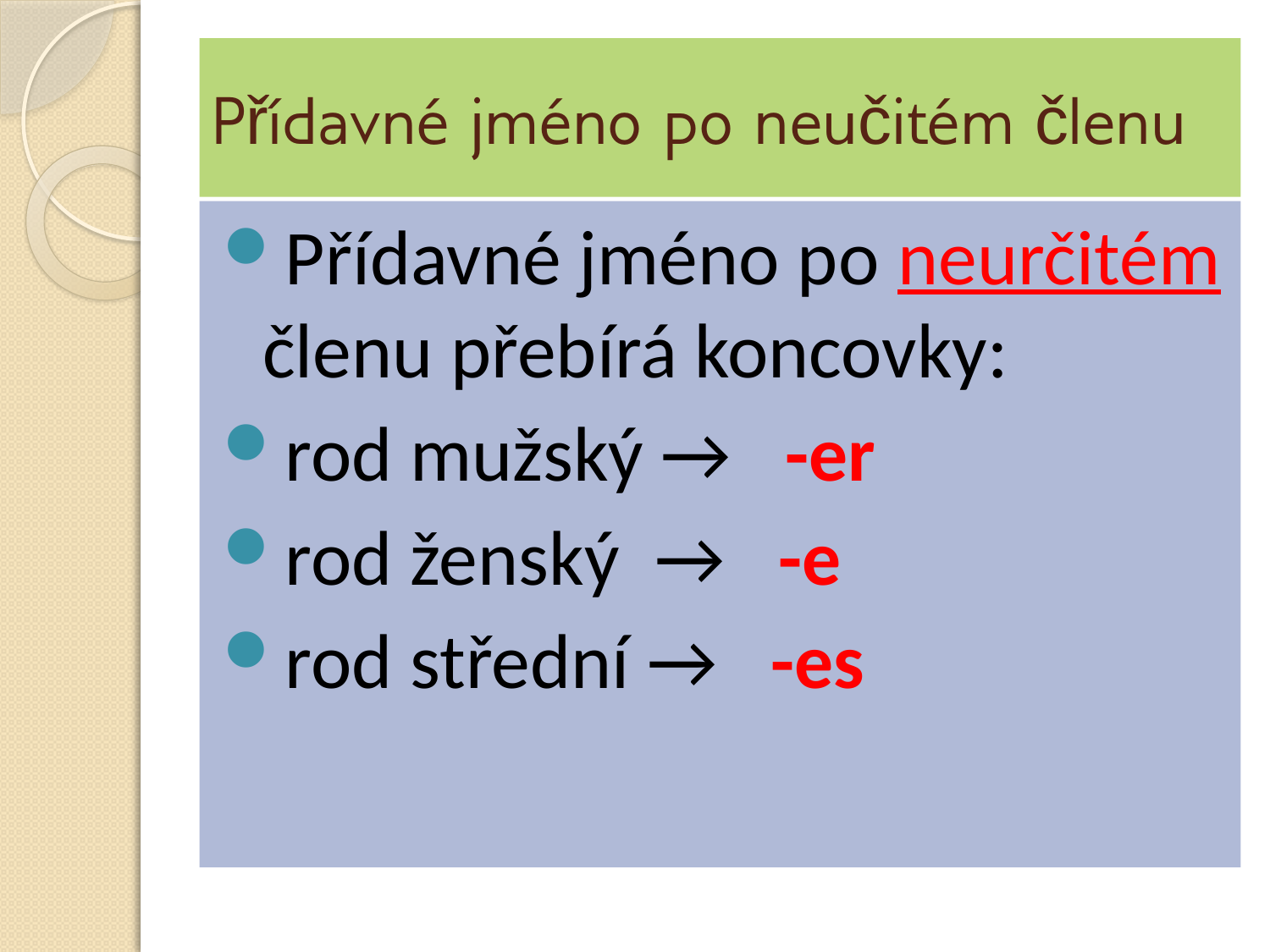

# Přídavné jméno po neučitém členu
Přídavné jméno po neurčitém členu přebírá koncovky:
rod mužský →   -er
rod ženský  →   -e
rod střední →   -es